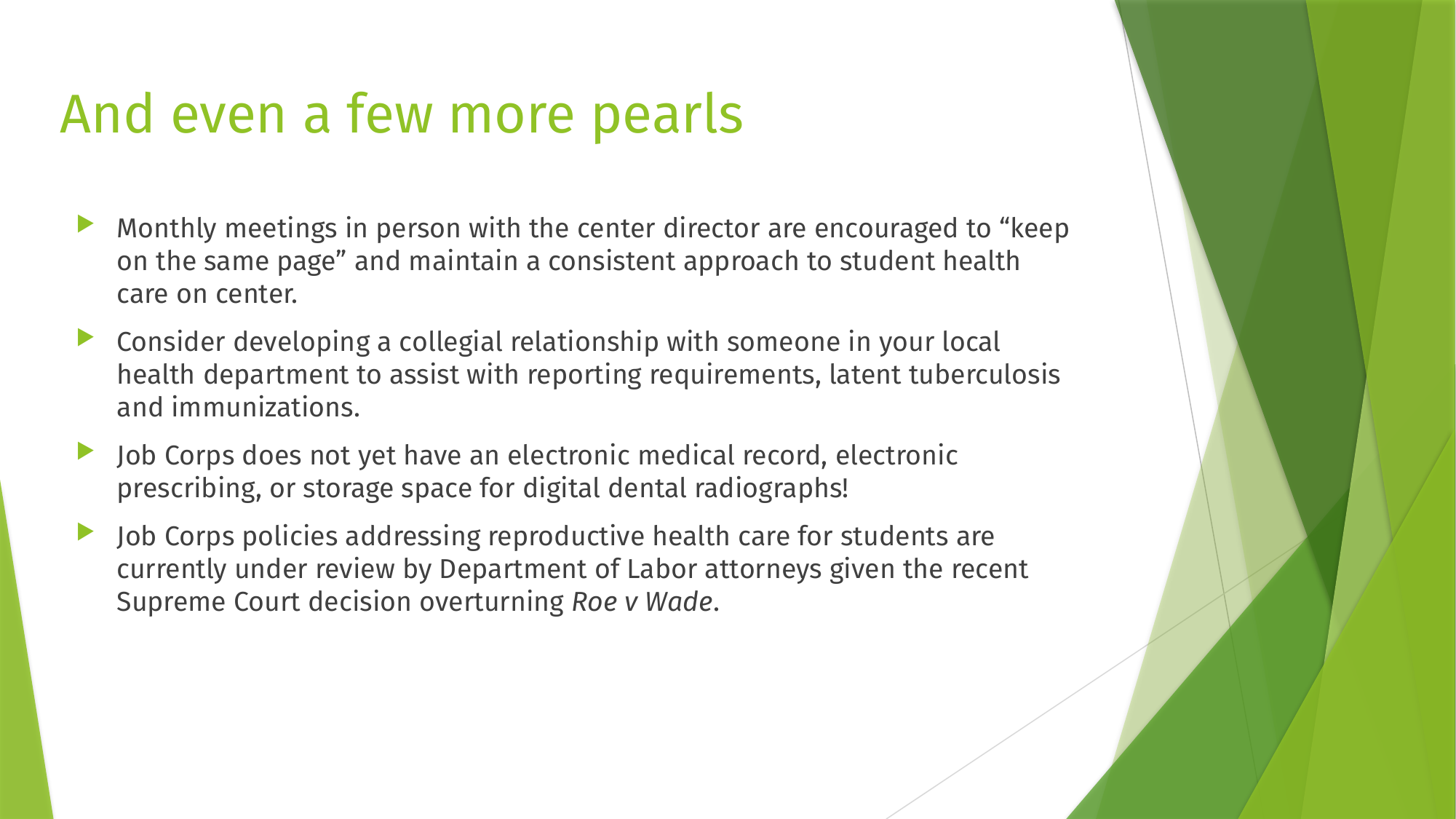

# And even a few more pearls
Monthly meetings in person with the center director are encouraged to “keep on the same page” and maintain a consistent approach to student health care on center.
Consider developing a collegial relationship with someone in your local health department to assist with reporting requirements, latent tuberculosis and immunizations.
Job Corps does not yet have an electronic medical record, electronic prescribing, or storage space for digital dental radiographs!
Job Corps policies addressing reproductive health care for students are currently under review by Department of Labor attorneys given the recent Supreme Court decision overturning Roe v Wade.